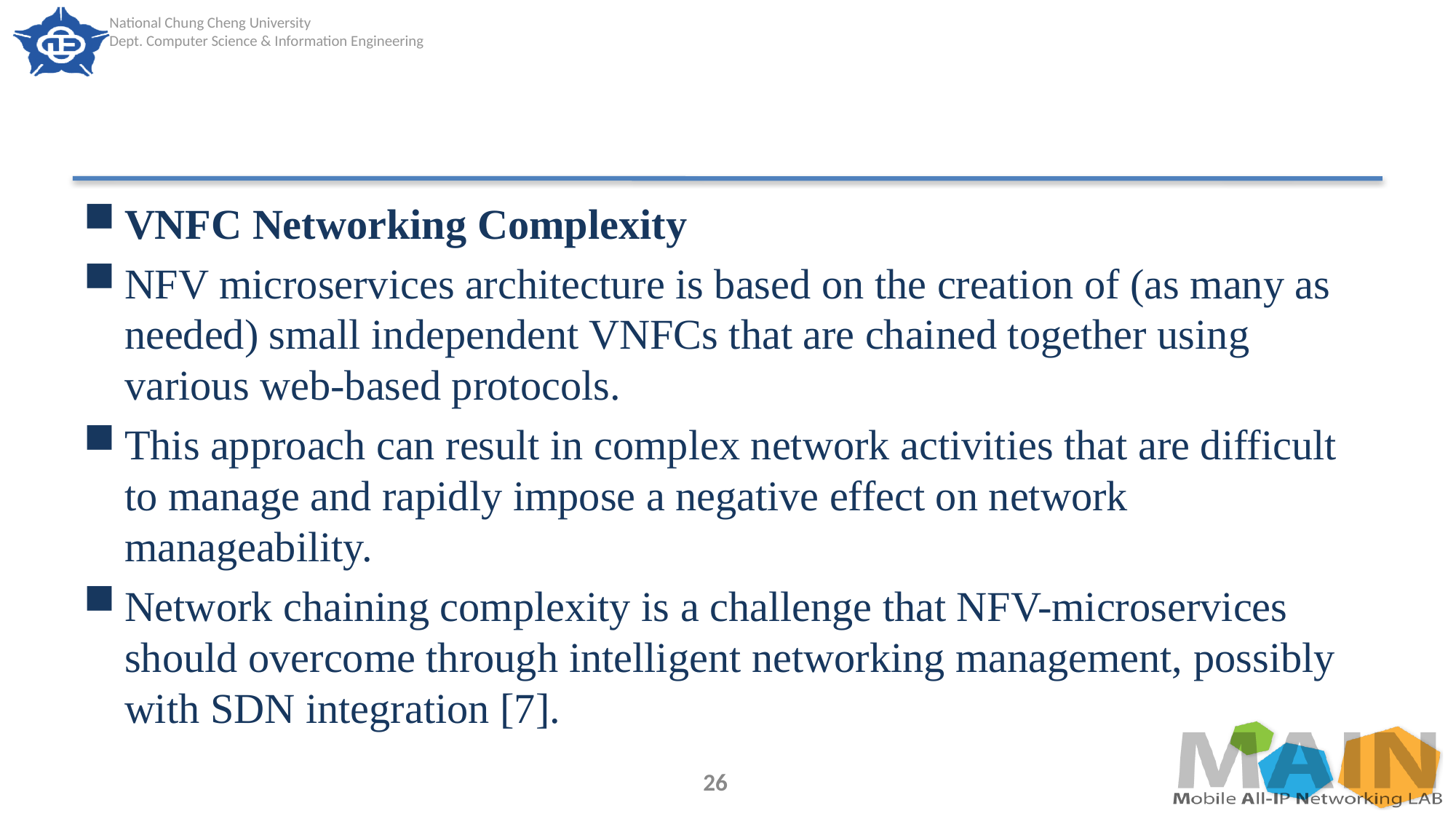

#
VNFC Networking Complexity
NFV microservices architecture is based on the creation of (as many as needed) small independent VNFCs that are chained together using various web-based protocols.
This approach can result in complex network activities that are difficult to manage and rapidly impose a negative effect on network manageability.
Network chaining complexity is a challenge that NFV-microservices should overcome through intelligent networking management, possibly with SDN integration [7].

26